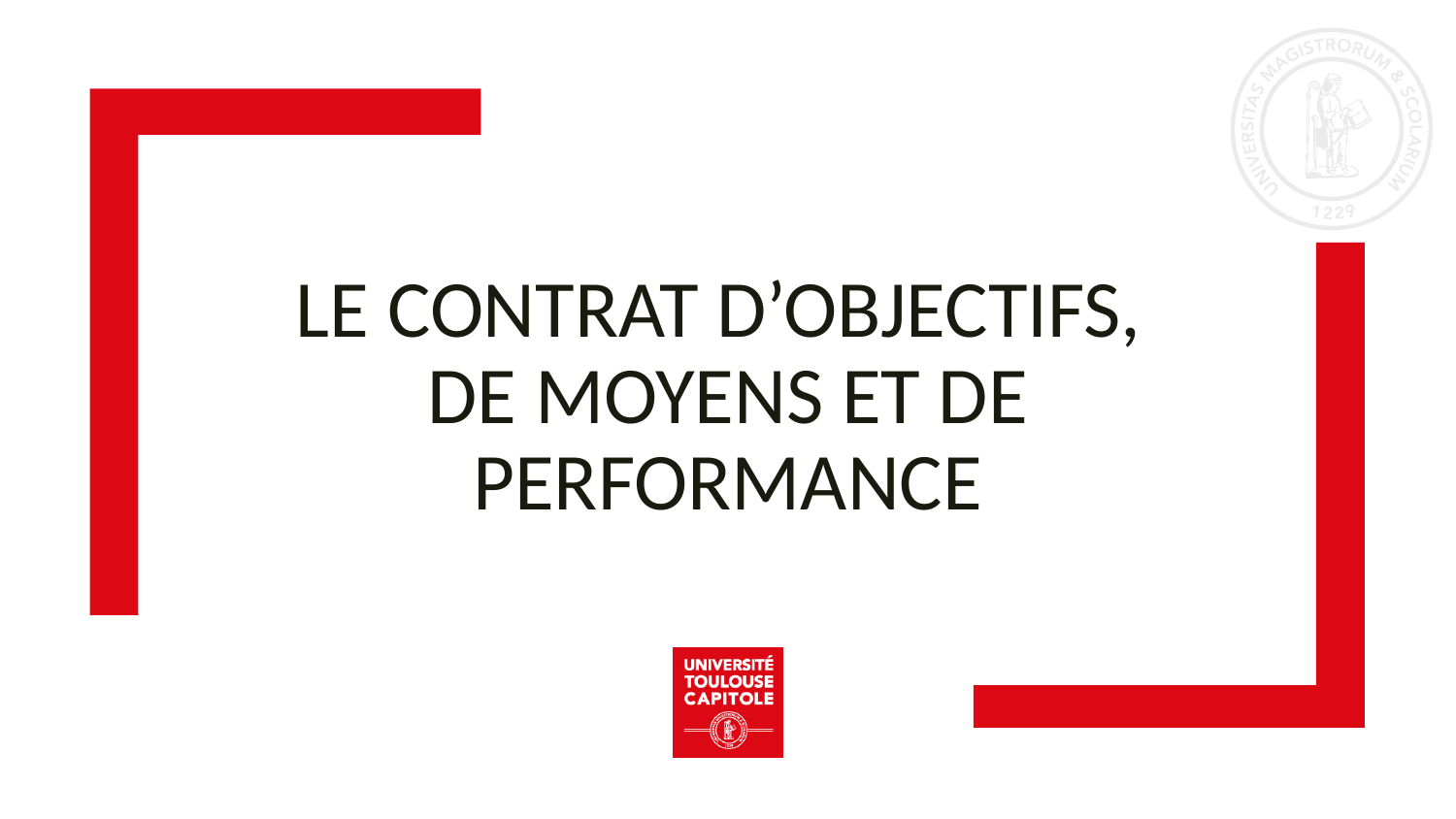

# Le Contrat d’Objectifs, de Moyens et de Performance